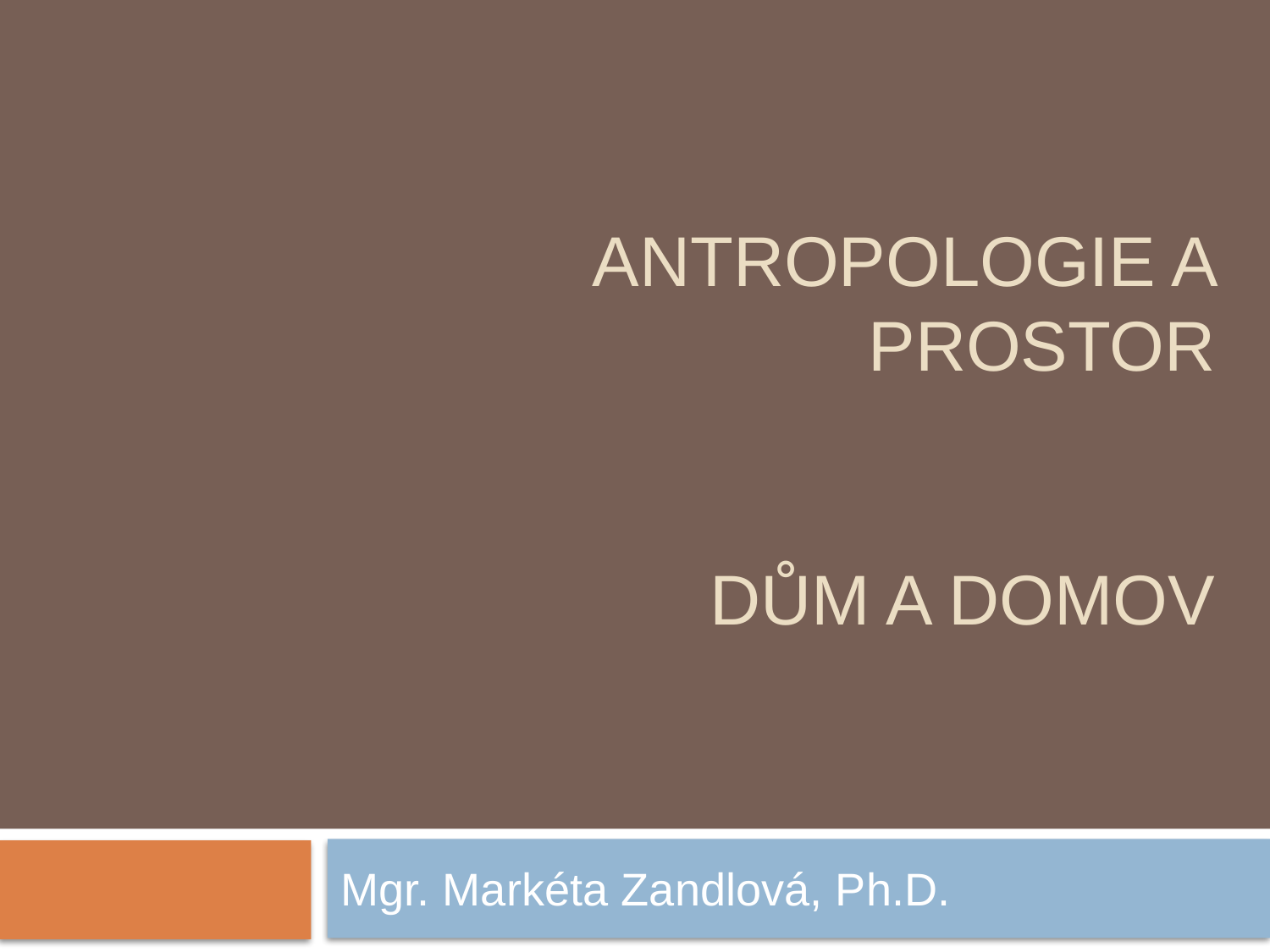

# Antropologie a prostor Dům a domov
Mgr. Markéta Zandlová, Ph.D.